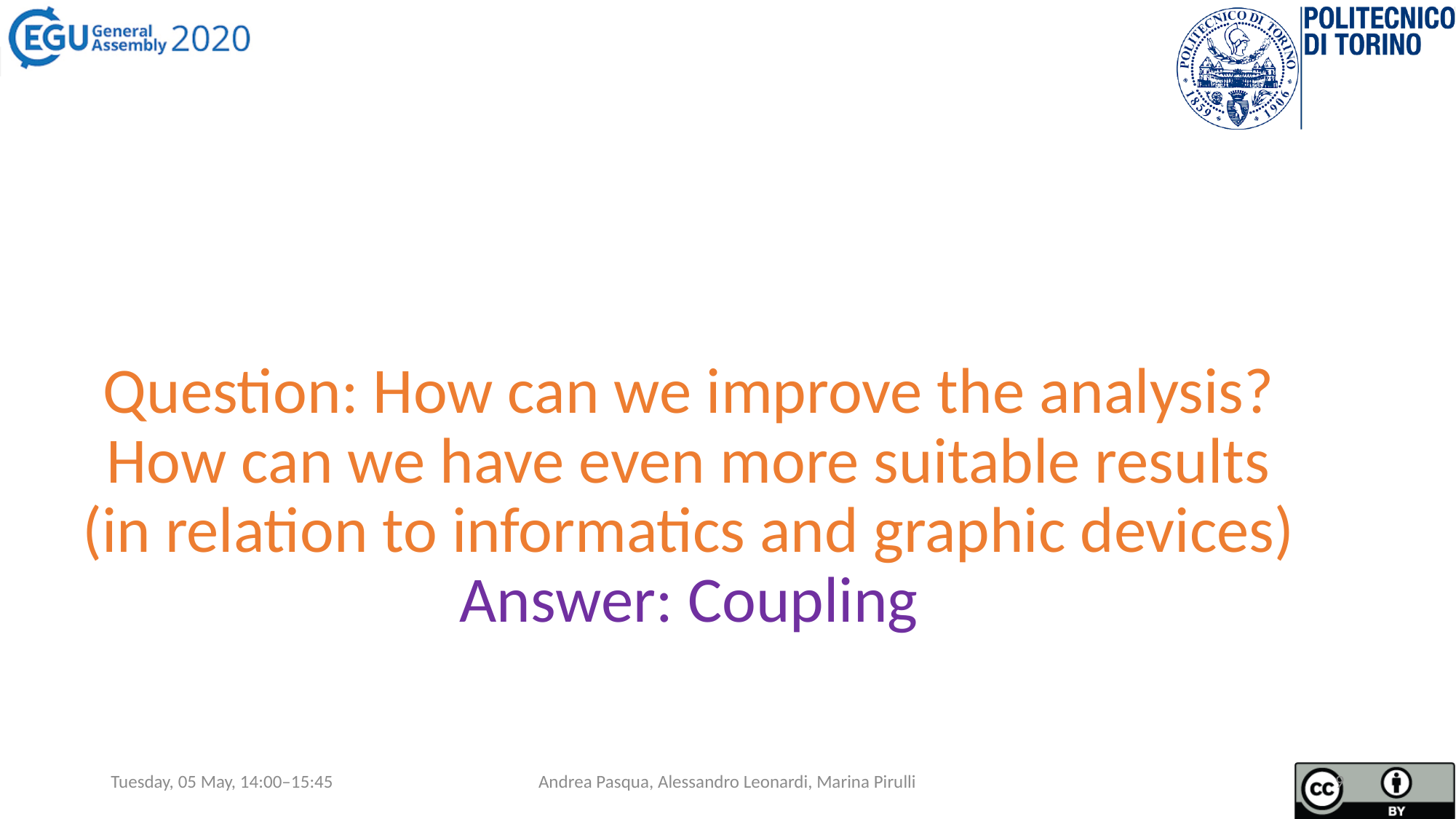

# Question: How can we improve the analysis? How can we have even more suitable results (in relation to informatics and graphic devices) Answer: Coupling
Tuesday, 05 May, 14:00–15:45
Andrea Pasqua, Alessandro Leonardi, Marina Pirulli
9